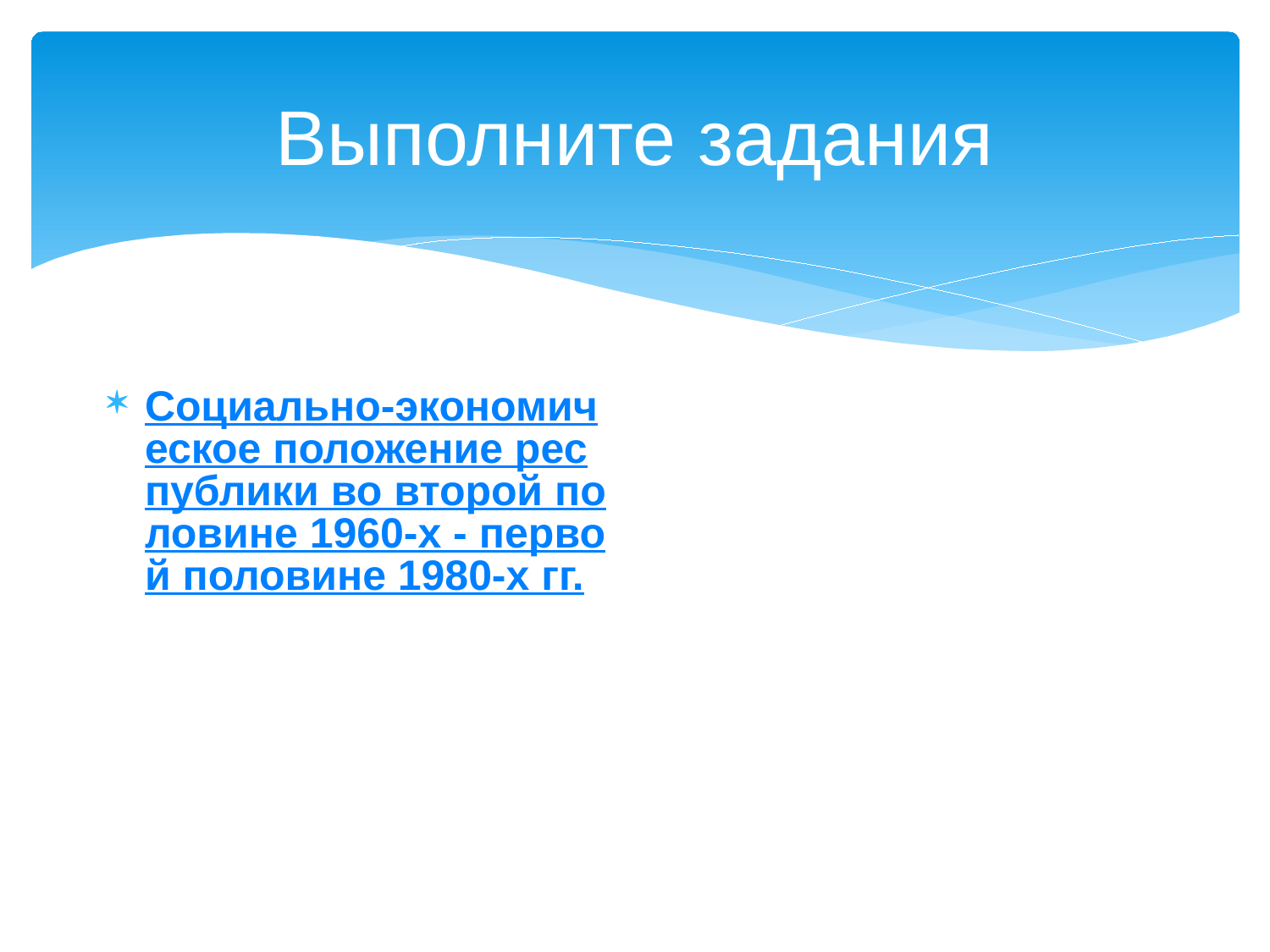

# Выполните задания
Социально-экономическое положение республики во второй половине 1960-х - первой половине 1980-х гг.